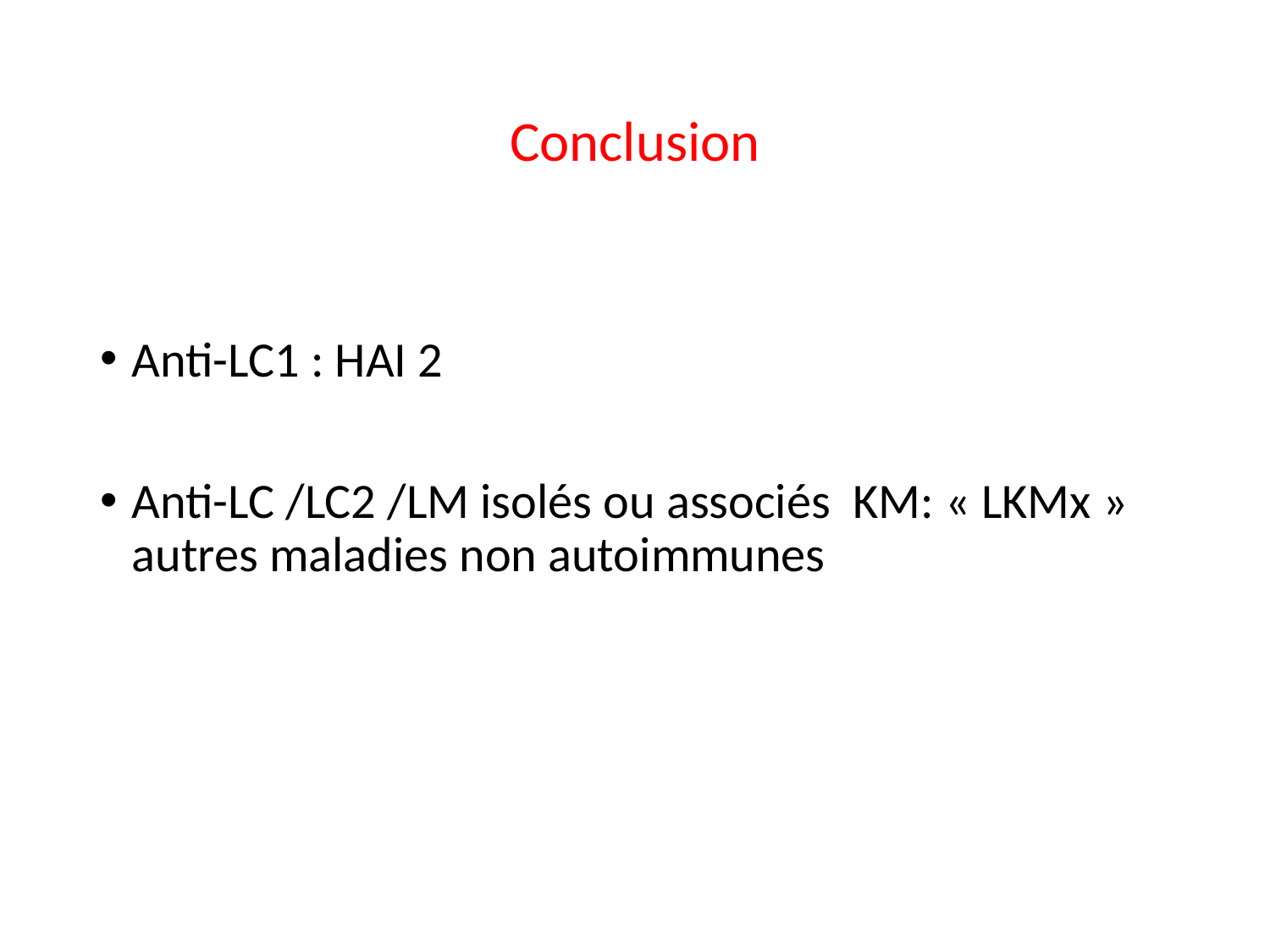

# Conclusion

Anti-LC1 : HAI 2

Anti-LC /LC2 /LM isolés ou associés  KM: « LKMx » autres maladies non autoimmunes